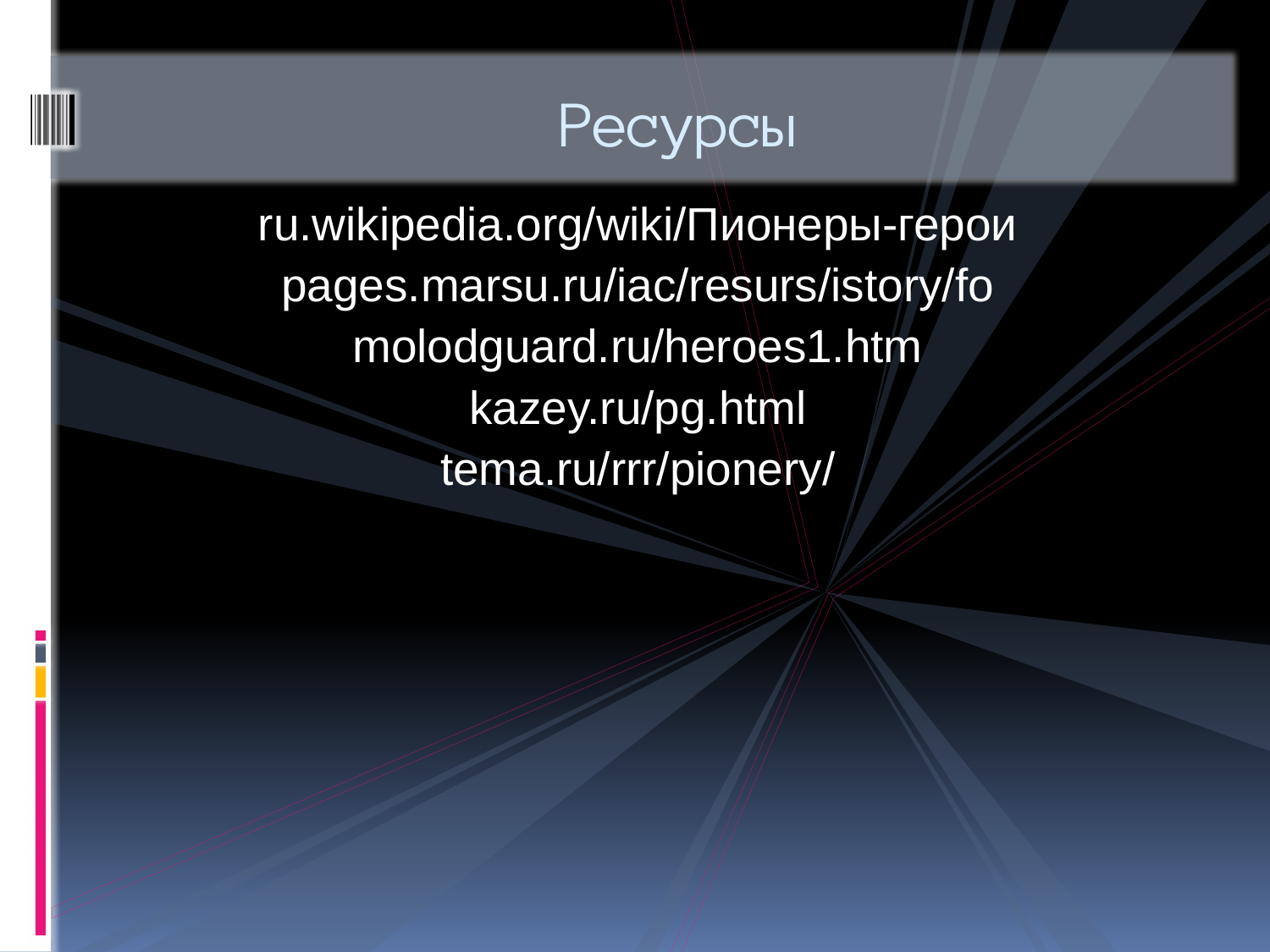

# Ресурсы
ru.wikipedia.org/wiki/Пионеры-герои
pages.marsu.ru/iac/resurs/istory/fo
molodguard.ru/heroes1.htm
kazey.ru/pg.html
tema.ru/rrr/pionery/